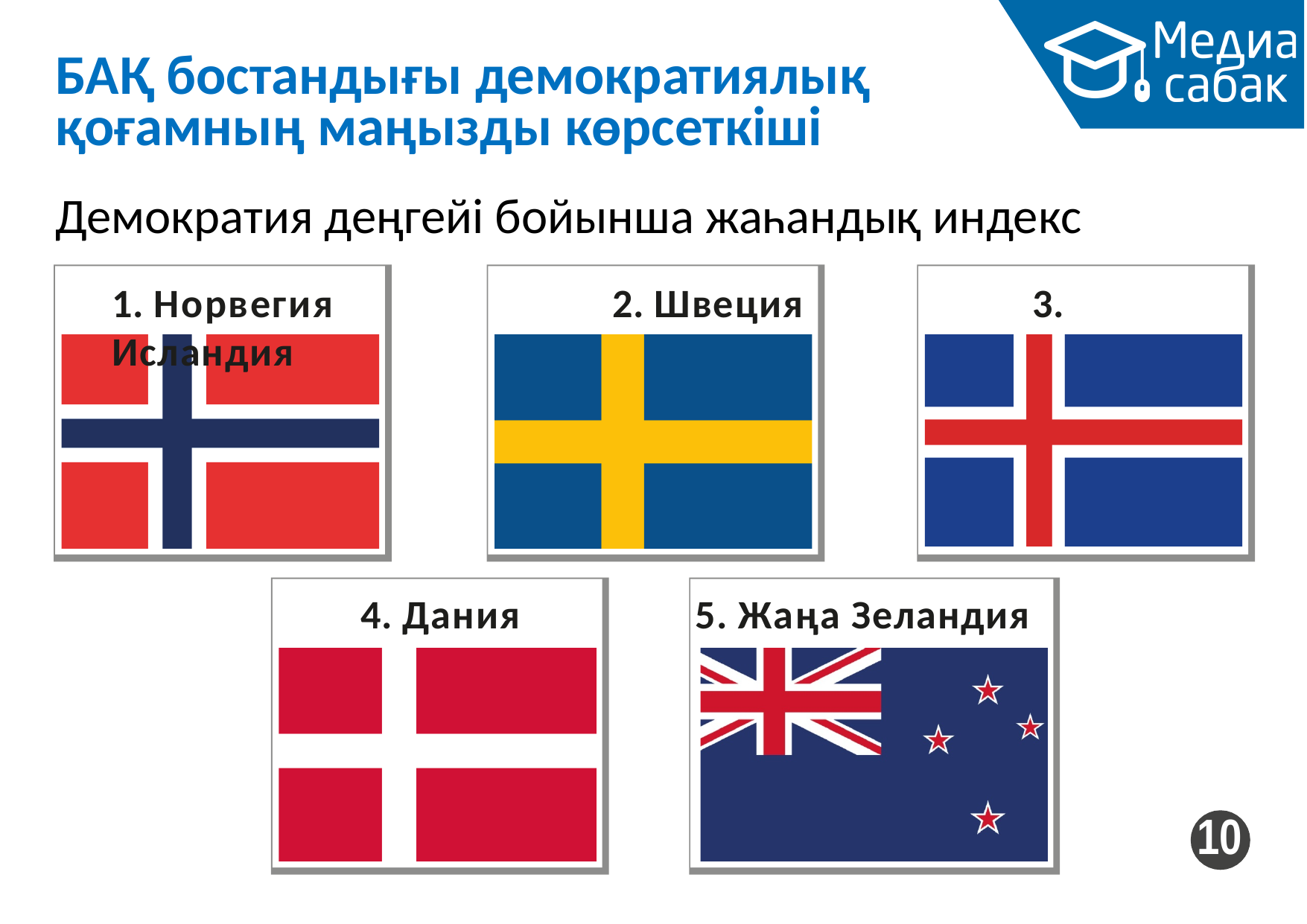

# БАҚ бостандығы демократиялық қоғамның маңызды көрсеткіші
Демократия деңгейі бойынша жаһандық индекс
1. Норвегия	2. Швеция	3. Исландия

4. Дания
5. Жаңа Зеландия

10